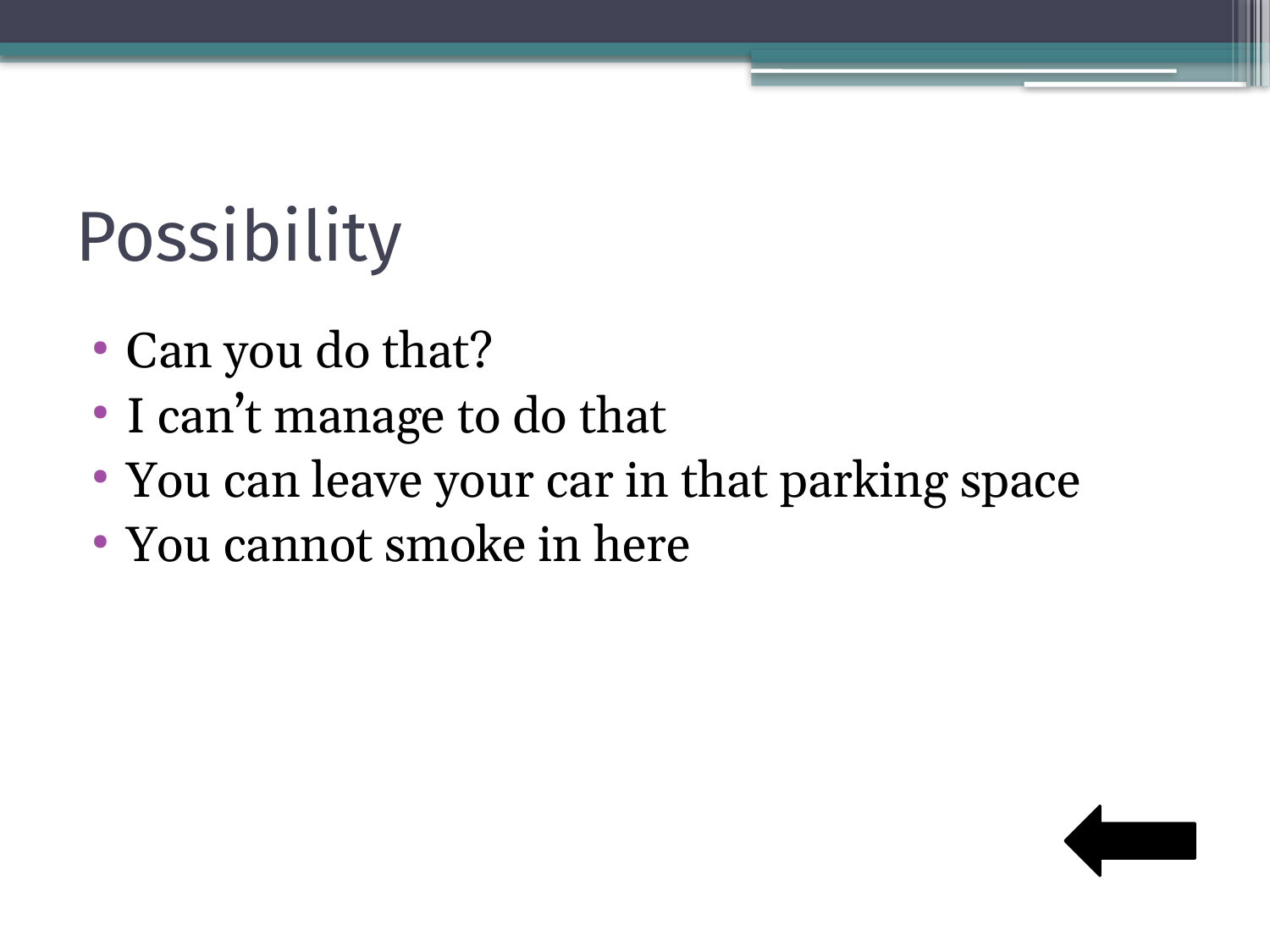

# Possibility
Can you do that?
I can’t manage to do that
You can leave your car in that parking space
You cannot smoke in here